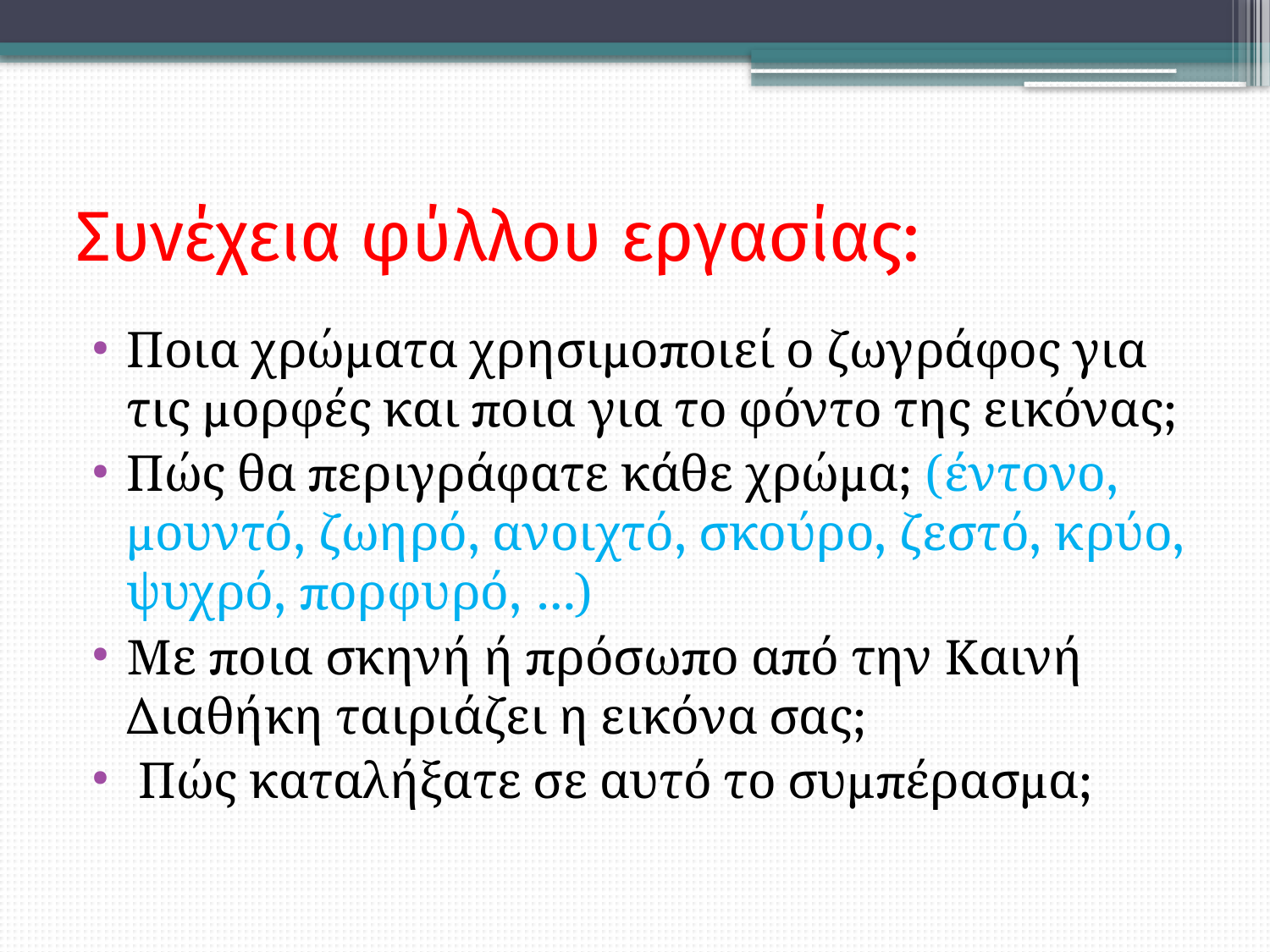

# Συνέχεια φύλλου εργασίας:
Ποια χρώματα χρησιμοποιεί ο ζωγράφος για τις μορφές και ποια για το φόντο της εικόνας;
Πώς θα περιγράφατε κάθε χρώμα; (έντονο,  μουντό, ζωηρό, ανοιχτό, σκούρο, ζεστό, κρύο, ψυχρό, πορφυρό, …)
Με ποια σκηνή ή πρόσωπο από την Καινή Διαθήκη ταιριάζει η εικόνα σας;
 Πώς καταλήξατε σε αυτό το συμπέρασμα;